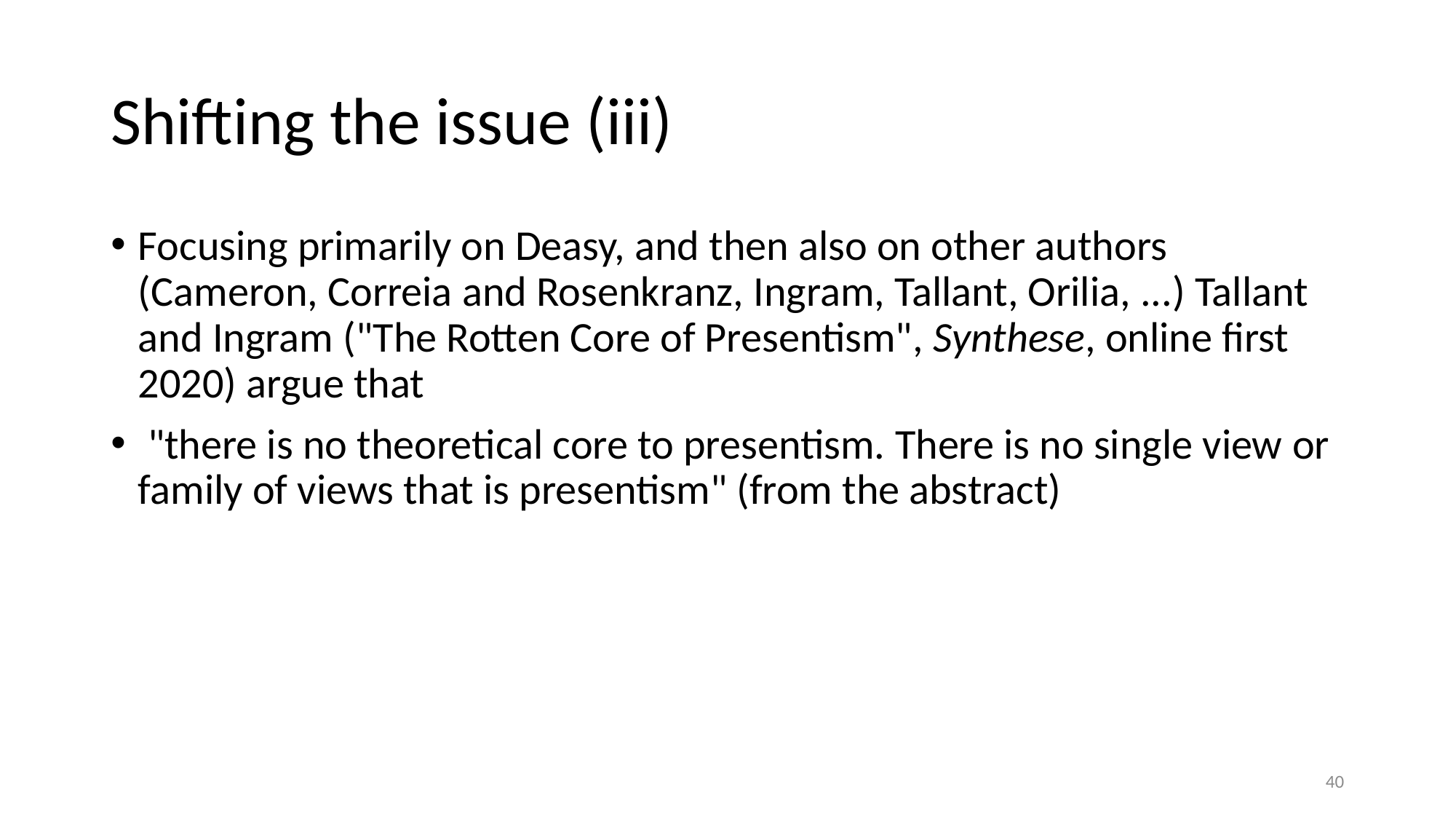

# Shifting the issue (iii)
Focusing primarily on Deasy, and then also on other authors (Cameron, Correia and Rosenkranz, Ingram, Tallant, Orilia, ...) Tallant and Ingram ("The Rotten Core of Presentism", Synthese, online first 2020) argue that
 "there is no theoretical core to presentism. There is no single view or family of views that is presentism" (from the abstract)
40